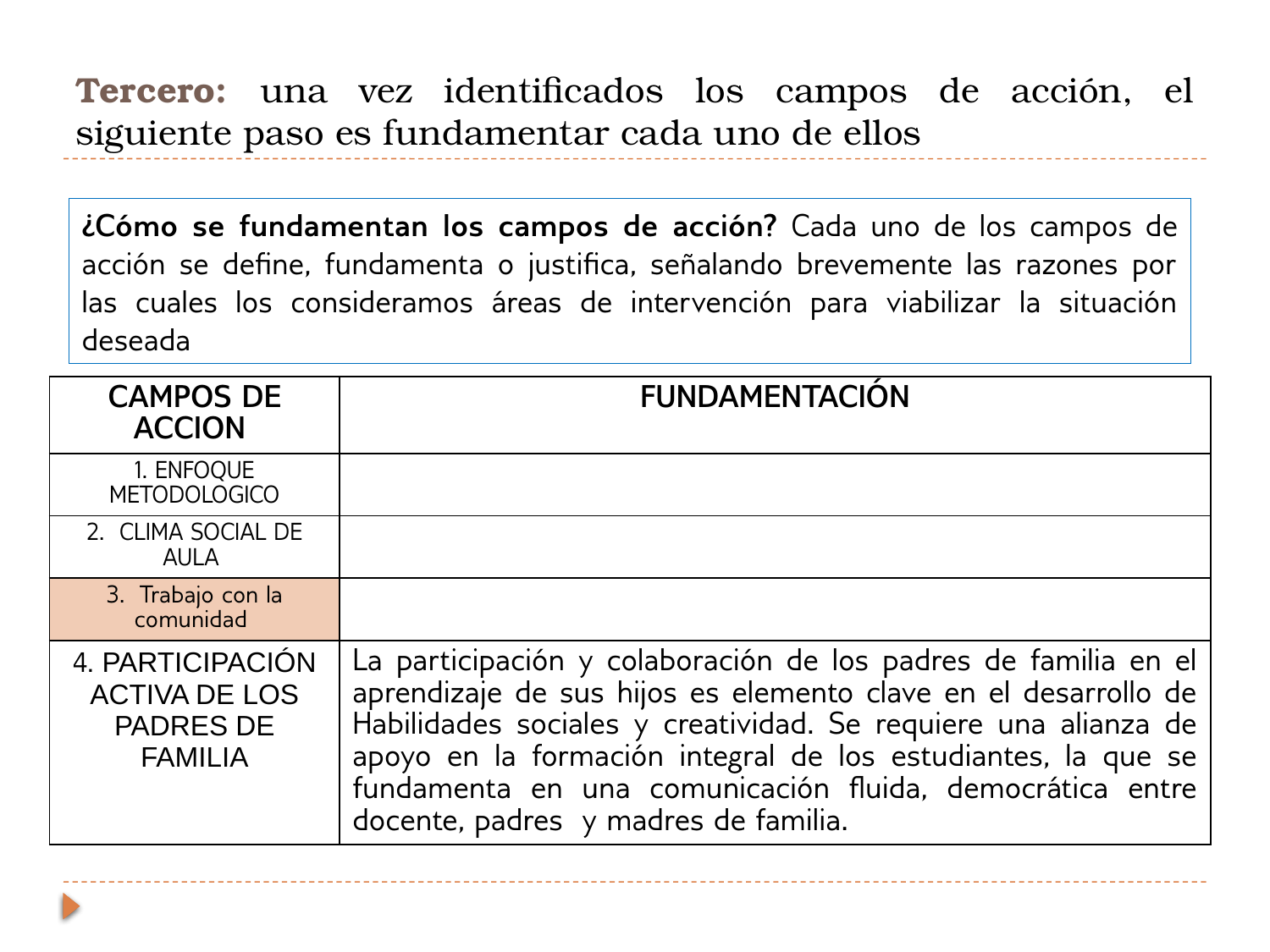

# Tercero: una vez identificados los campos de acción, el siguiente paso es fundamentar cada uno de ellos
¿Cómo se fundamentan los campos de acción? Cada uno de los campos de acción se define, fundamenta o justifica, señalando brevemente las razones por las cuales los consideramos áreas de intervención para viabilizar la situación deseada
| CAMPOS DE ACCION | FUNDAMENTACIÓN |
| --- | --- |
| 1. ENFOQUE METODOLOGICO |  |
| 2. CLIMA SOCIAL DE AULA |  |
| 3. Trabajo con la comunidad |  |
| 4. PARTICIPACIÓN ACTIVA DE LOS PADRES DE FAMILIA | La participación y colaboración de los padres de familia en el aprendizaje de sus hijos es elemento clave en el desarrollo de Habilidades sociales y creatividad. Se requiere una alianza de apoyo en la formación integral de los estudiantes, la que se fundamenta en una comunicación fluida, democrática entre docente, padres y madres de familia. |